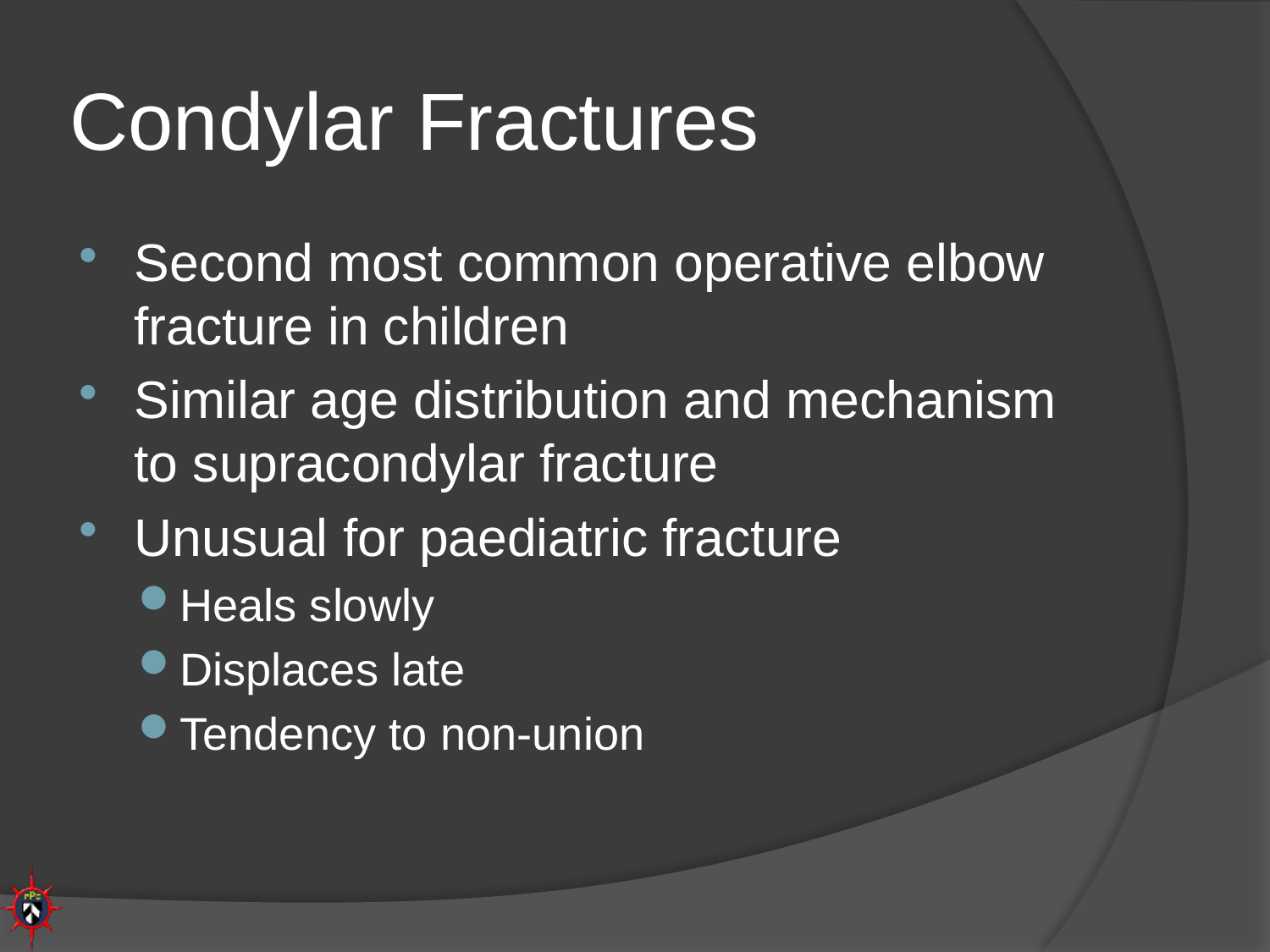

# Condylar Fractures
Second most common operative elbow fracture in children
Similar age distribution and mechanism to supracondylar fracture
Unusual for paediatric fracture
Heals slowly
Displaces late
Tendency to non-union